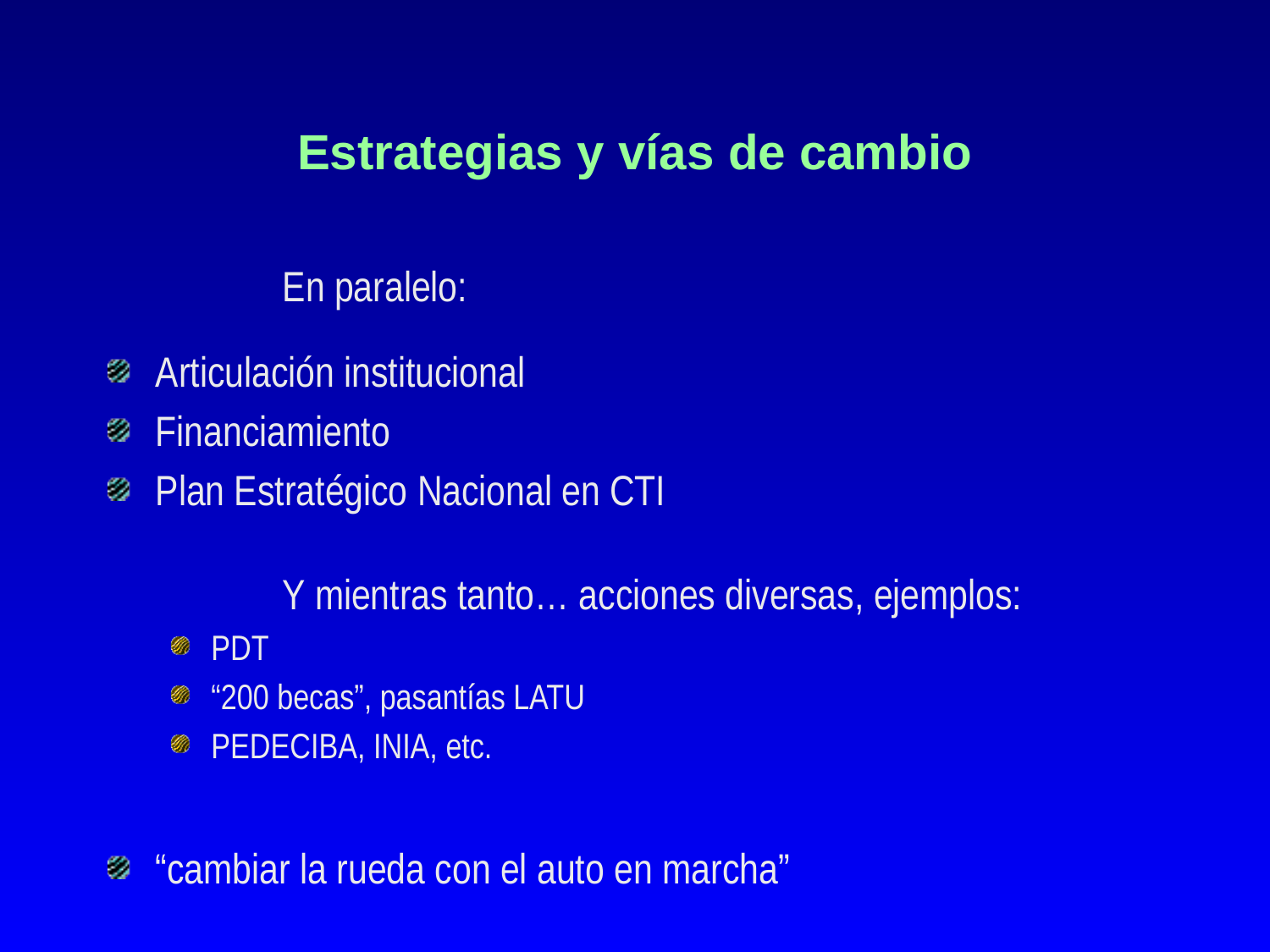

# Estrategias y vías de cambio
		En paralelo:

Articulación institucional
Financiamiento
Plan Estratégico Nacional en CTI

		Y mientras tanto… acciones diversas, ejemplos:
PDT
“200 becas”, pasantías LATU
PEDECIBA, INIA, etc.

“cambiar la rueda con el auto en marcha”